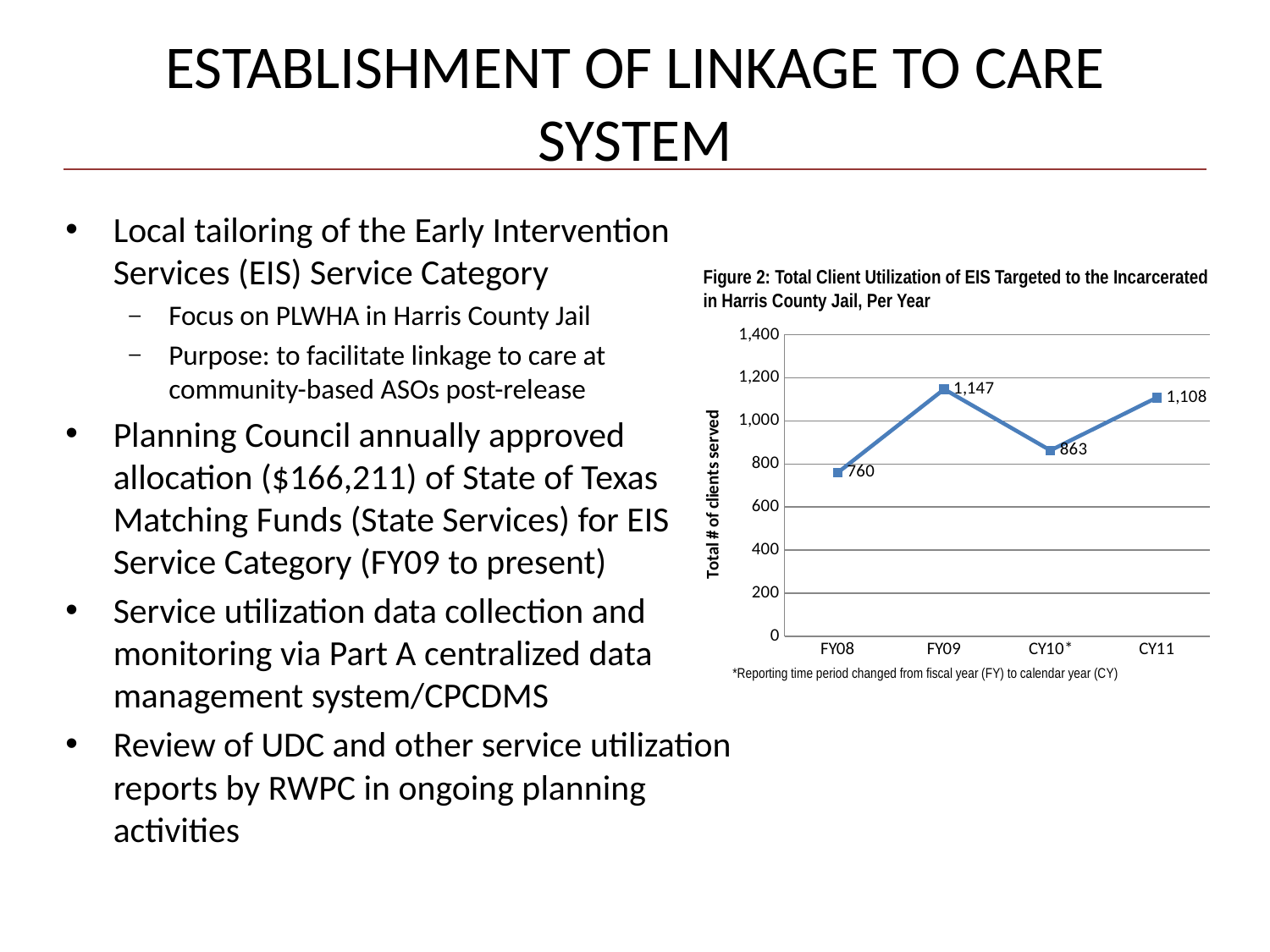

# Establishment of Linkage to Care System
Local tailoring of the Early Intervention Services (EIS) Service Category
Focus on PLWHA in Harris County Jail
Purpose: to facilitate linkage to care at community-based ASOs post-release
Planning Council annually approved allocation ($166,211) of State of Texas Matching Funds (State Services) for EIS Service Category (FY09 to present)
Service utilization data collection and monitoring via Part A centralized data management system/CPCDMS
Review of UDC and other service utilization reports by RWPC in ongoing planning activities
Figure 2: Total Client Utilization of EIS Targeted to the Incarcerated in Harris County Jail, Per Year

### Chart

| Category | EIS |
|---|---|
| FY08 | 760.0 |
| FY09 | 1147.0 |
| CY10* | 863.0 |
| CY11 | 1108.0 |
*Reporting time period changed from fiscal year (FY) to calendar year (CY)